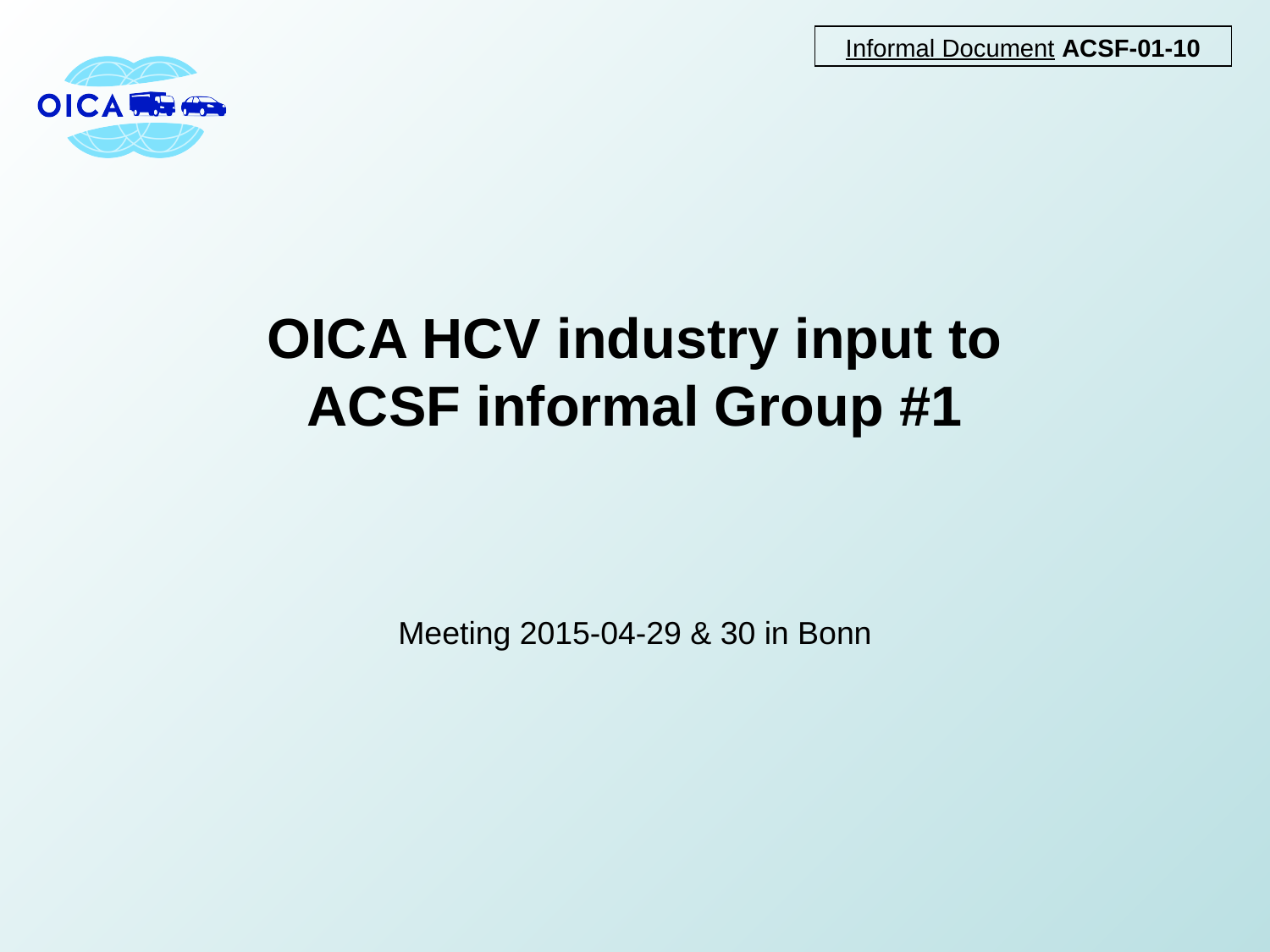

Informal Document ACSF-01-10
# OICA HCV industry input to ACSF informal Group #1
Meeting 2015-04-29 & 30 in Bonn